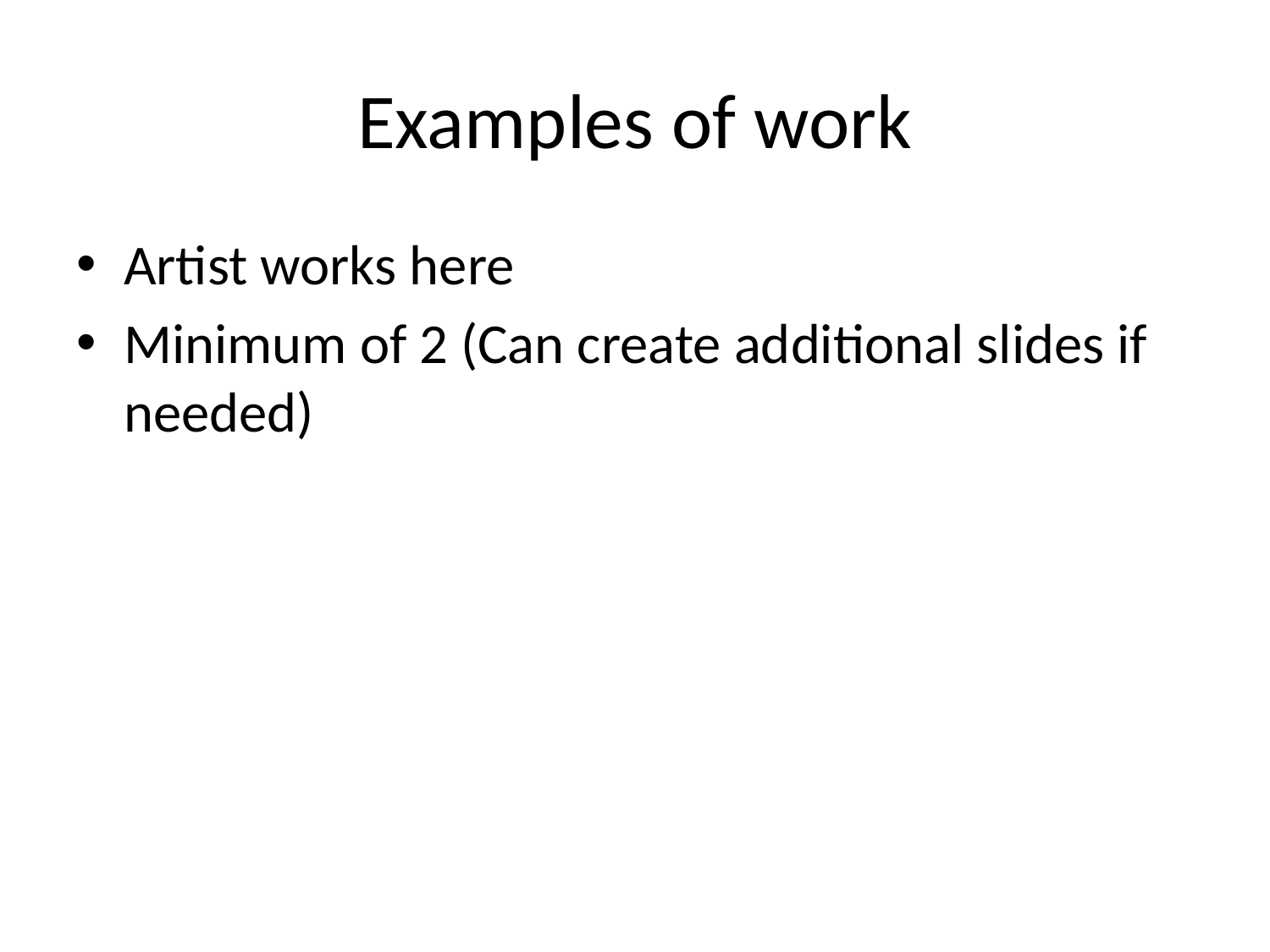

# Examples of work
Artist works here
Minimum of 2 (Can create additional slides if needed)